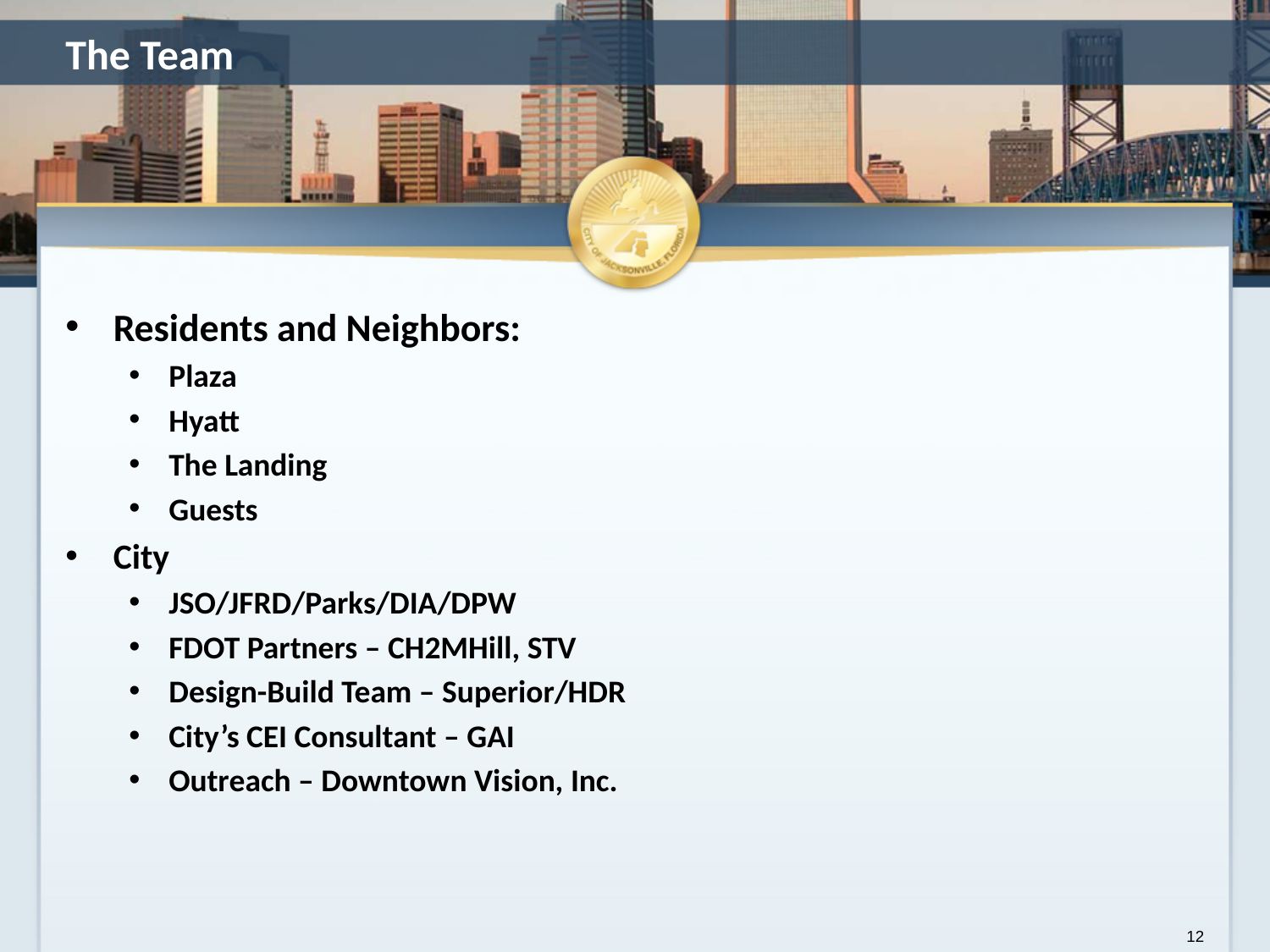

# The Team
Residents and Neighbors:
Plaza
Hyatt
The Landing
Guests
City
JSO/JFRD/Parks/DIA/DPW
FDOT Partners – CH2MHill, STV
Design-Build Team – Superior/HDR
City’s CEI Consultant – GAI
Outreach – Downtown Vision, Inc.
12